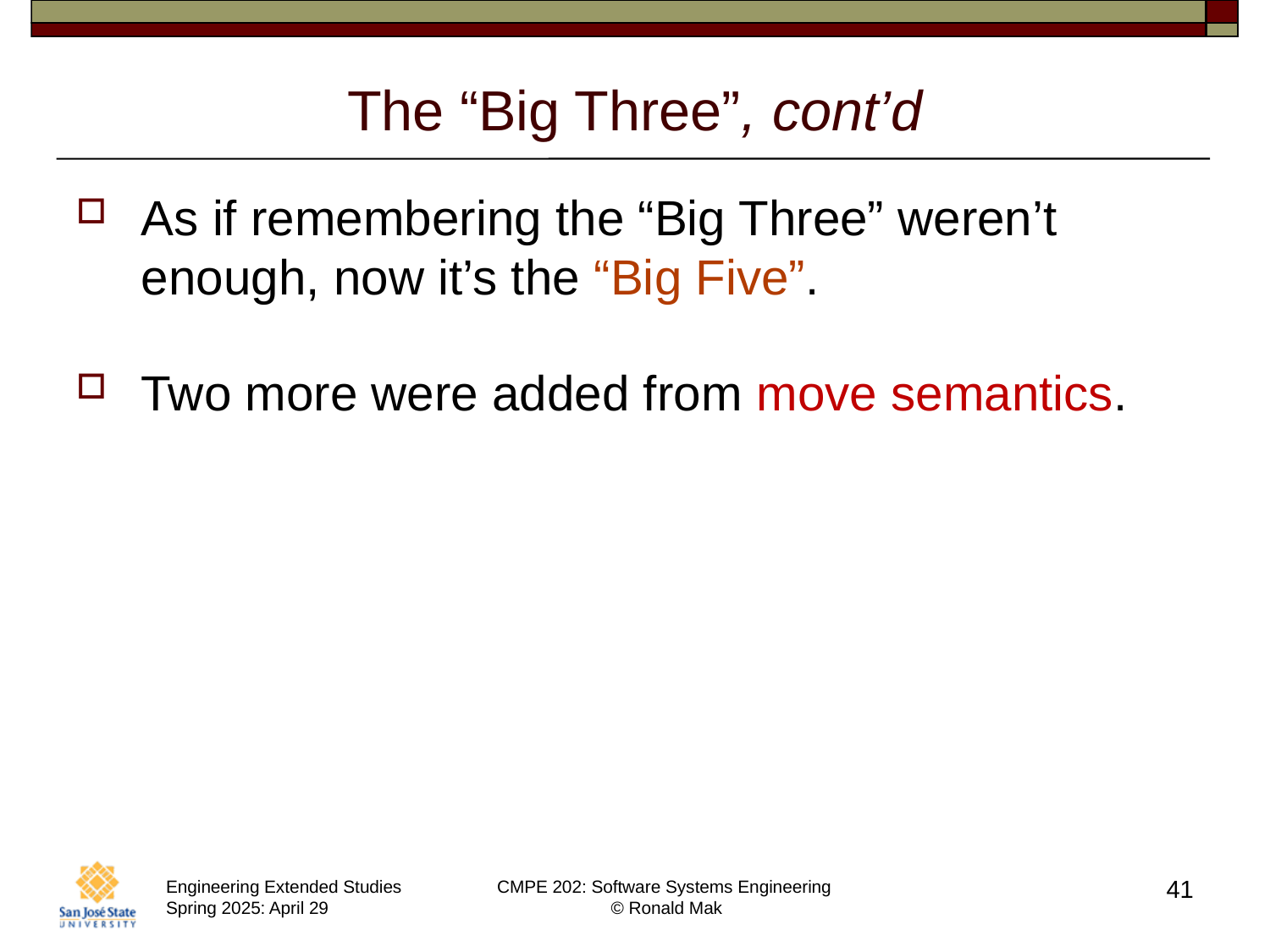

# The “Big Three”, cont’d
As if remembering the “Big Three” weren’t enough, now it’s the “Big Five”.

Two more were added from move semantics.
41